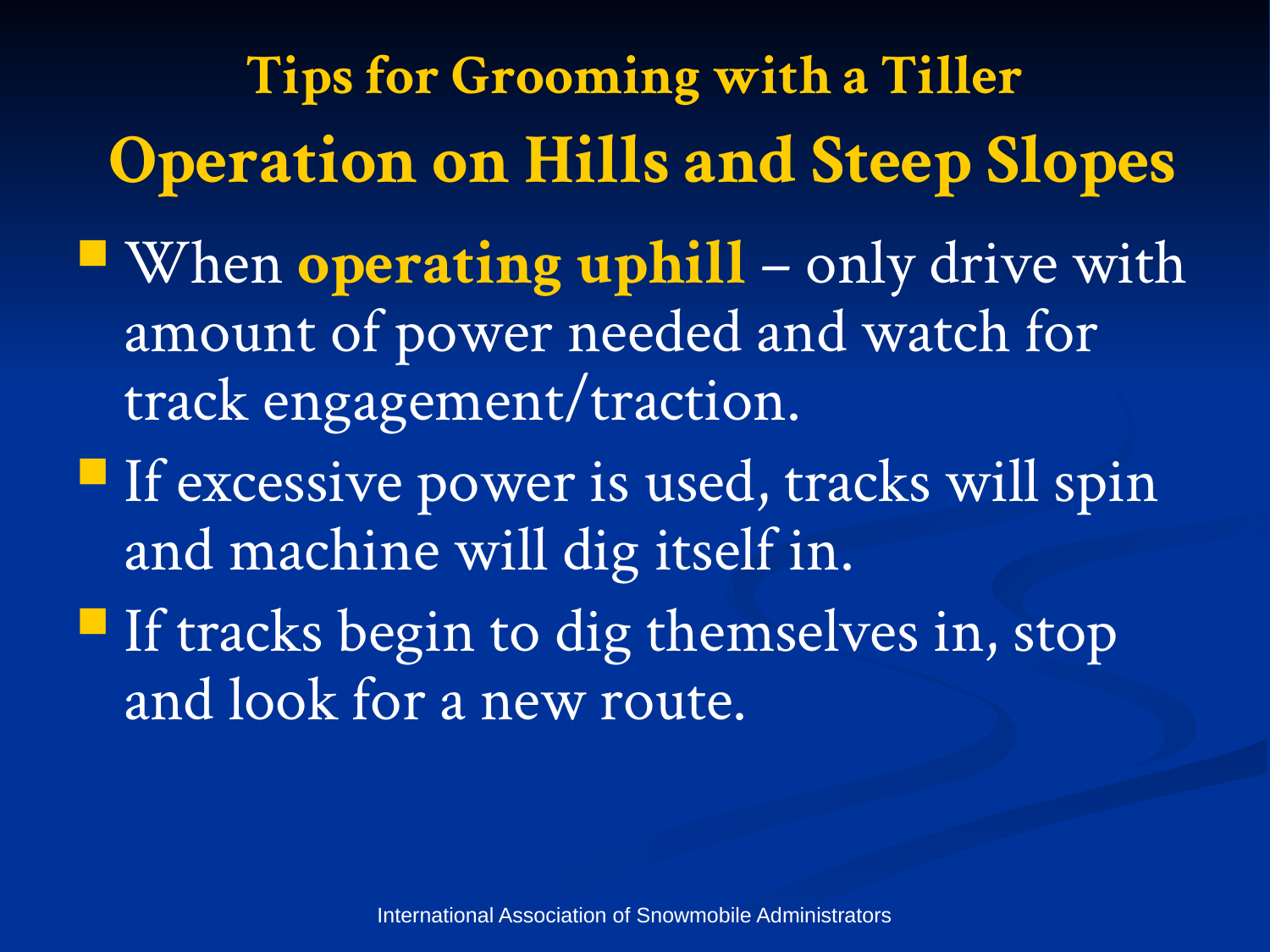

# Tips for Grooming with a Tiller Operation on Hills and Steep Slopes
When operating uphill – only drive with amount of power needed and watch for track engagement/traction.
If excessive power is used, tracks will spin and machine will dig itself in.
If tracks begin to dig themselves in, stop and look for a new route.
International Association of Snowmobile Administrators